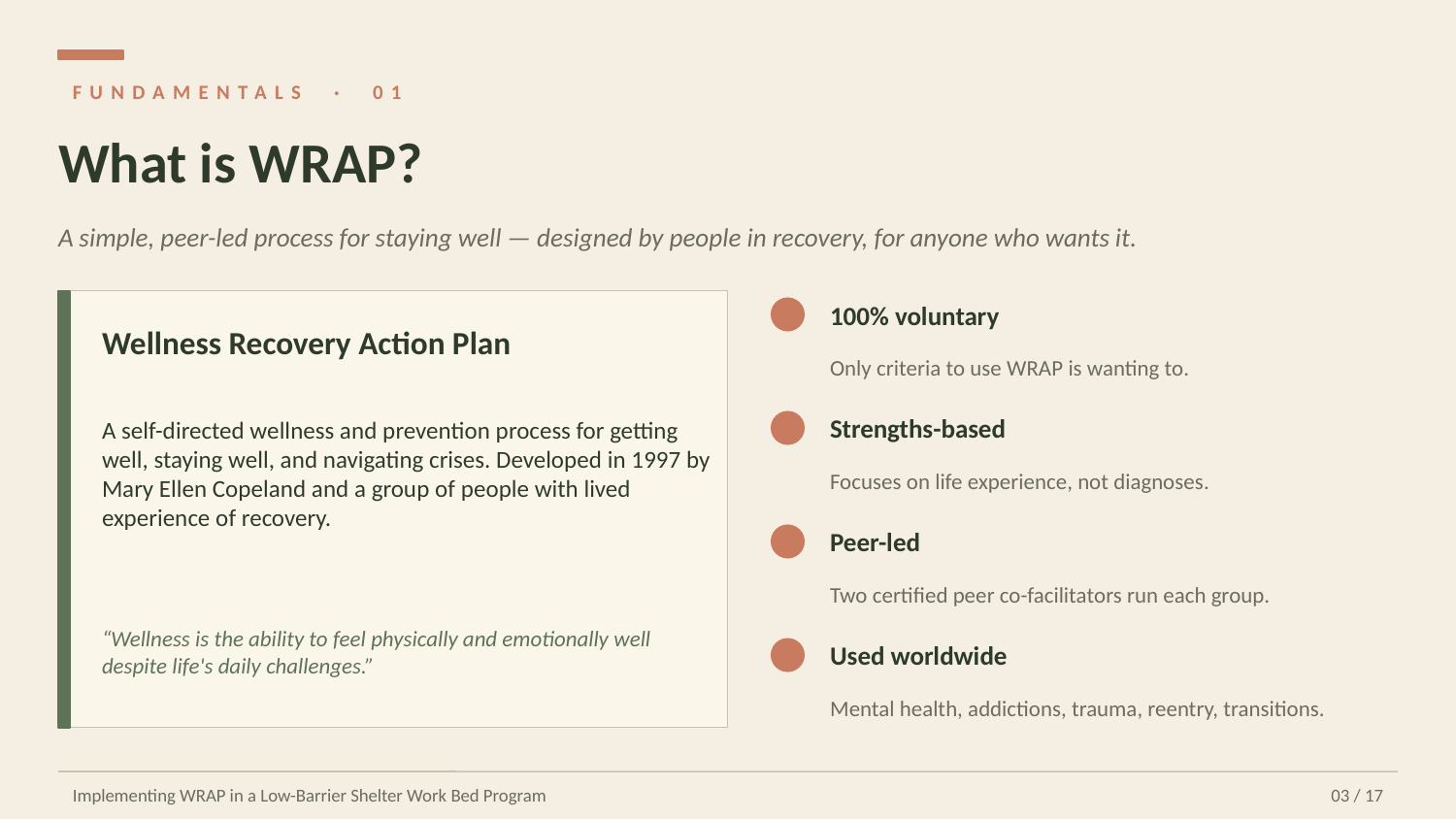

FUNDAMENTALS  ·  01
What is WRAP?
A simple, peer-led process for staying well — designed by people in recovery, for anyone who wants it.

100% voluntary

Wellness Recovery Action Plan
Only criteria to use WRAP is wanting to.
A self-directed wellness and prevention process for getting well, staying well, and navigating crises. Developed in 1997 by Mary Ellen Copeland and a group of people with lived experience of recovery.
Strengths-based

Focuses on life experience, not diagnoses.
Peer-led

Two certified peer co-facilitators run each group.
“Wellness is the ability to feel physically and emotionally well despite life's daily challenges.”
Used worldwide

Mental health, addictions, trauma, reentry, transitions.

Implementing WRAP in a Low-Barrier Shelter Work Bed Program
03 / 17